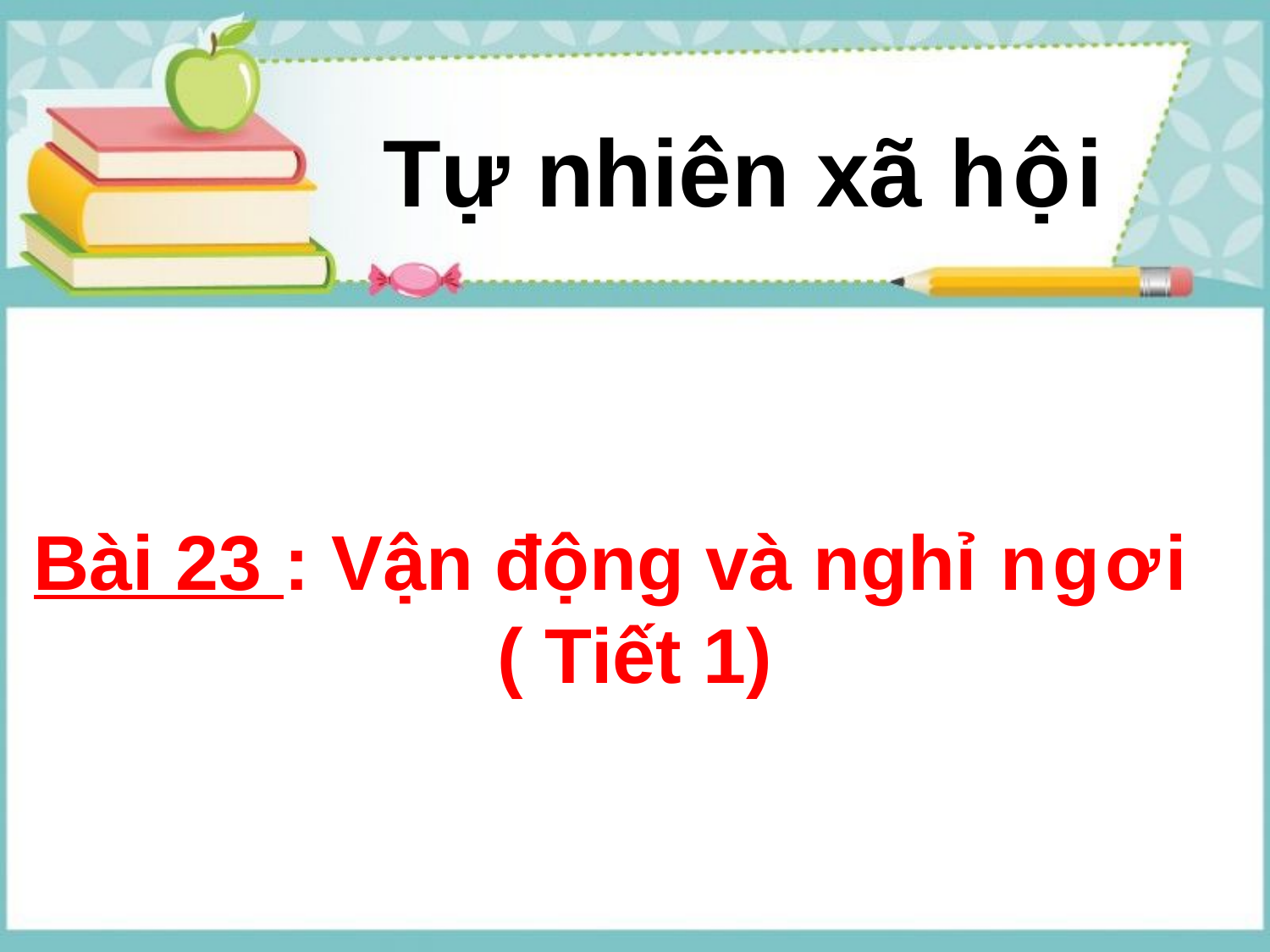

Tự nhiên xã hội
Bài 23 : Vận động và nghỉ ngơi
( Tiết 1)